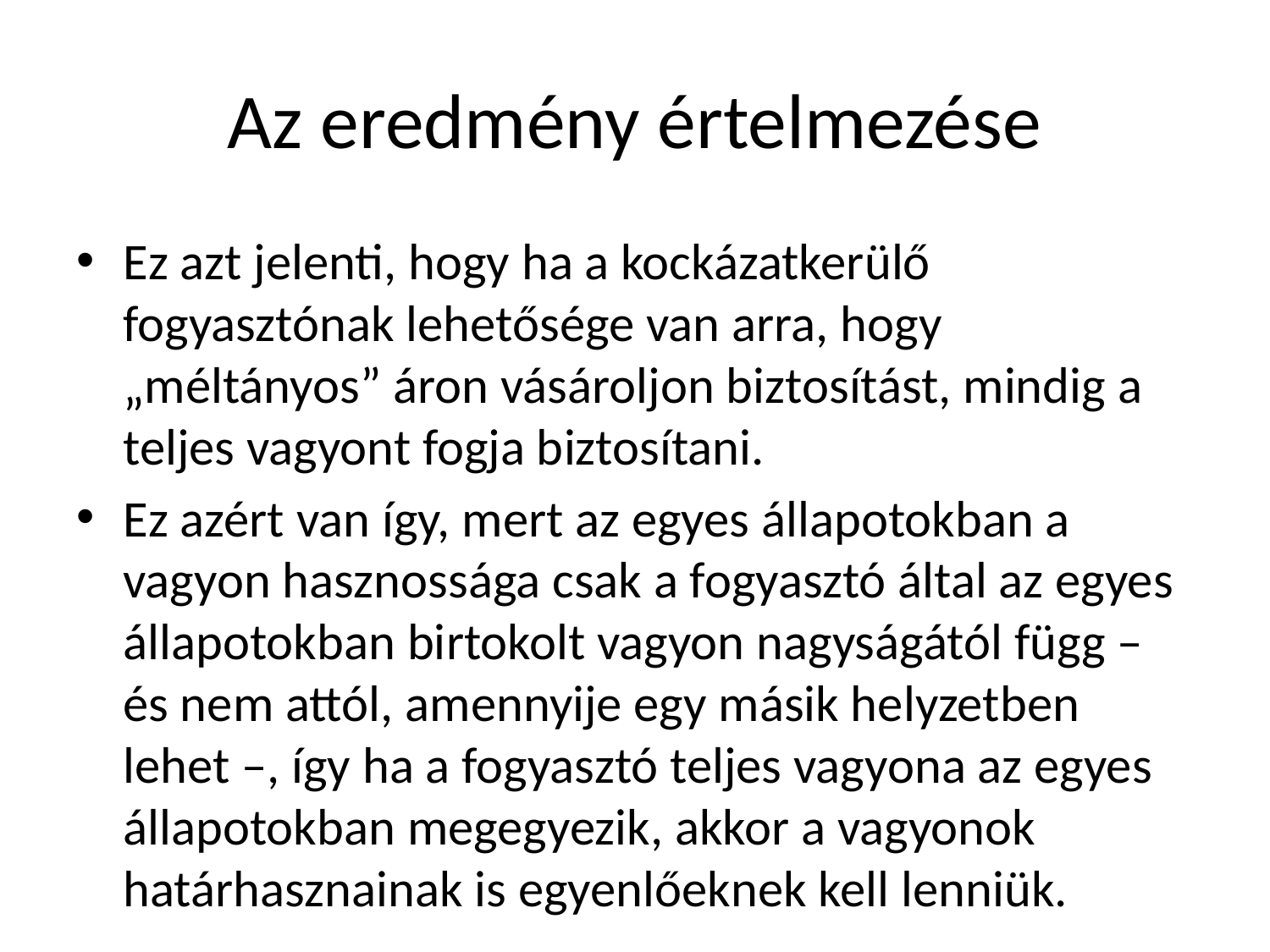

# Az eredmény értelmezése
Ez azt jelenti, hogy ha a kockázatkerülő fogyasztónak lehetősége van arra, hogy „méltányos” áron vásároljon biztosítást, mindig a teljes vagyont fogja biztosítani.
Ez azért van így, mert az egyes állapotokban a vagyon hasznossága csak a fogyasztó által az egyes állapotokban birtokolt vagyon nagyságától függ – és nem attól, amennyije egy másik helyzetben lehet –, így ha a fogyasztó teljes vagyona az egyes állapotokban megegyezik, akkor a vagyonok határhasznainak is egyenlőeknek kell lenniük.